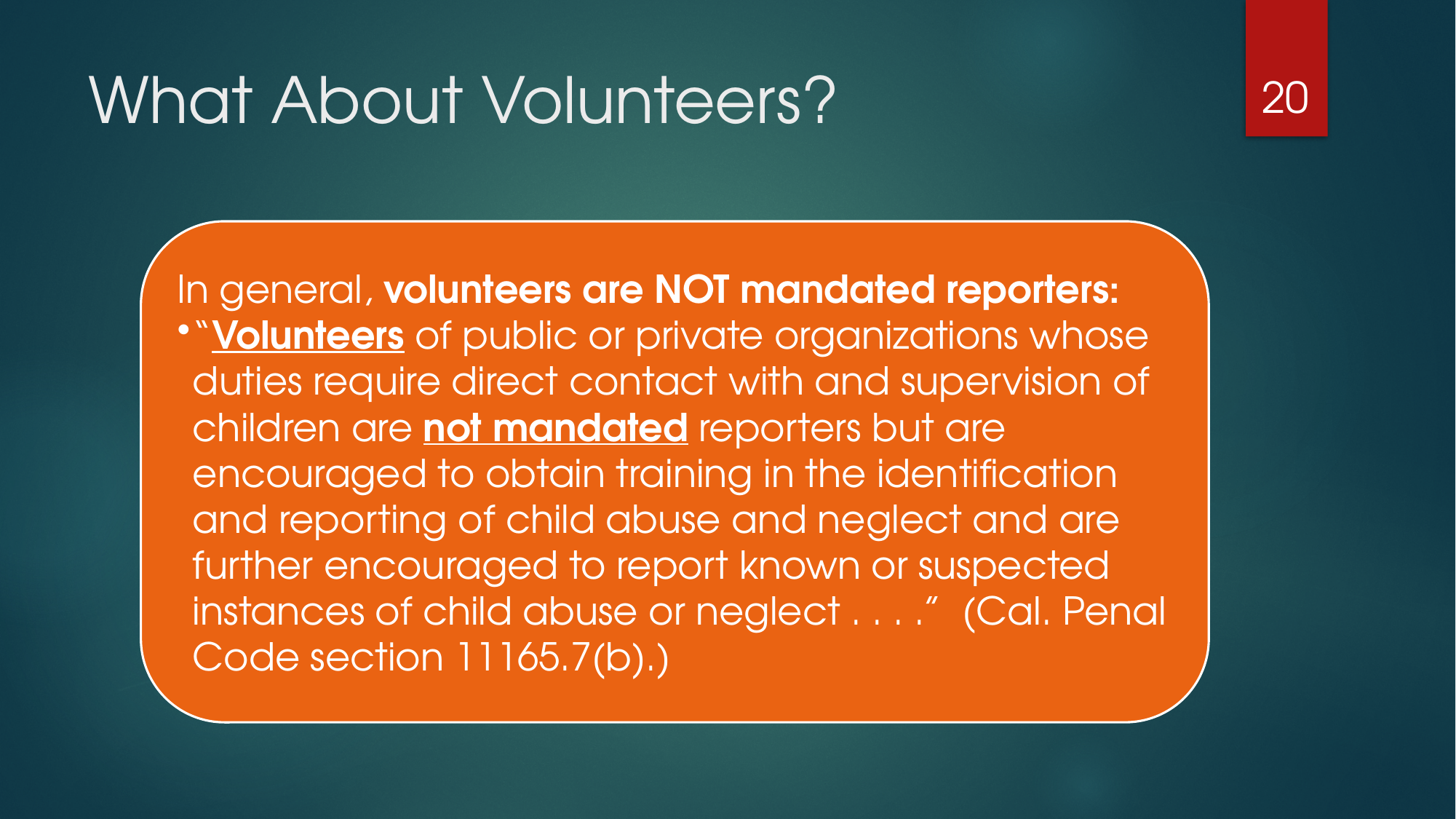

20
# What About Volunteers?
In general, volunteers are NOT mandated reporters:
“Volunteers of public or private organizations whose duties require direct contact with and supervision of children are not mandated reporters but are encouraged to obtain training in the identification and reporting of child abuse and neglect and are further encouraged to report known or suspected instances of child abuse or neglect . . . .”  (Cal. Penal Code section 11165.7(b).)